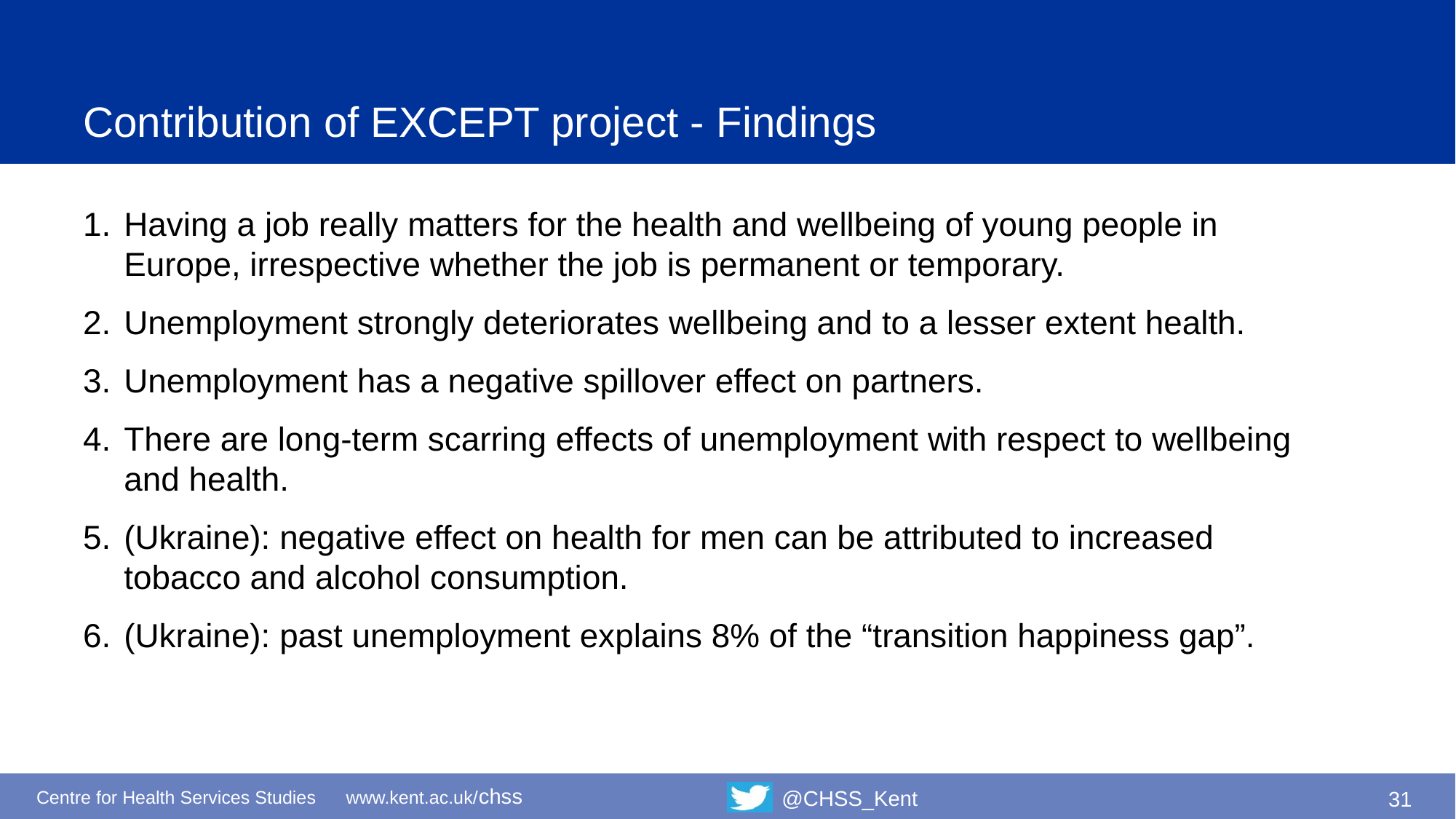

# Contribution of EXCEPT project - Findings
Having a job really matters for the health and wellbeing of young people in Europe, irrespective whether the job is permanent or temporary.
Unemployment strongly deteriorates wellbeing and to a lesser extent health.
Unemployment has a negative spillover effect on partners.
There are long-term scarring effects of unemployment with respect to wellbeing and health.
(Ukraine): negative effect on health for men can be attributed to increased tobacco and alcohol consumption.
(Ukraine): past unemployment explains 8% of the “transition happiness gap”.